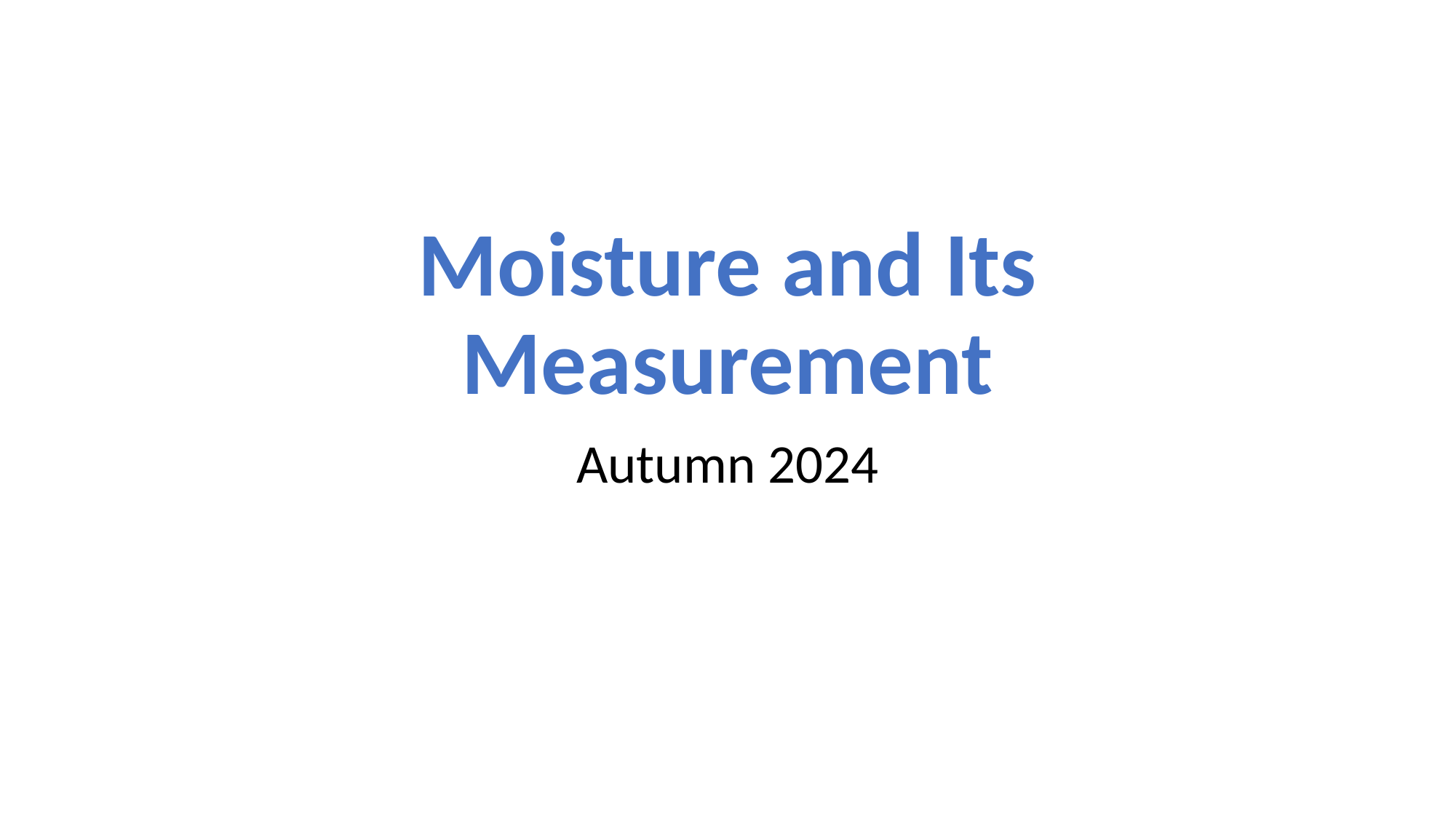

# Moisture and Its Measurement
Autumn 2024